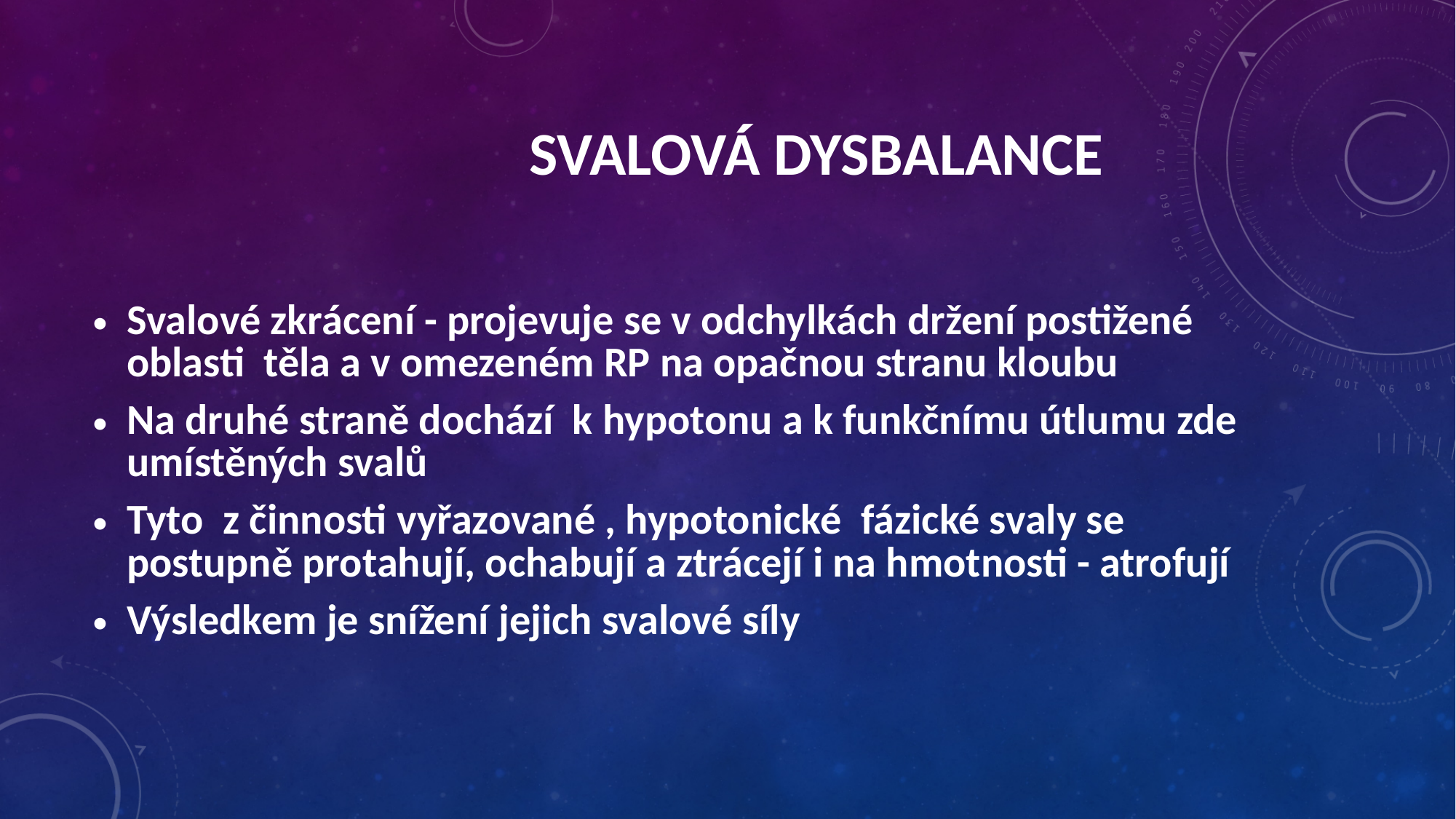

Svalová dysbalance
Svalové zkrácení - projevuje se v odchylkách držení postižené oblasti  těla a v omezeném RP na opačnou stranu kloubu
Na druhé straně dochází  k hypotonu a k funkčnímu útlumu zde umístěných svalů
Tyto  z činnosti vyřazované , hypotonické  fázické svaly se postupně protahují, ochabují a ztrácejí i na hmotnosti - atrofují
Výsledkem je snížení jejich svalové síly